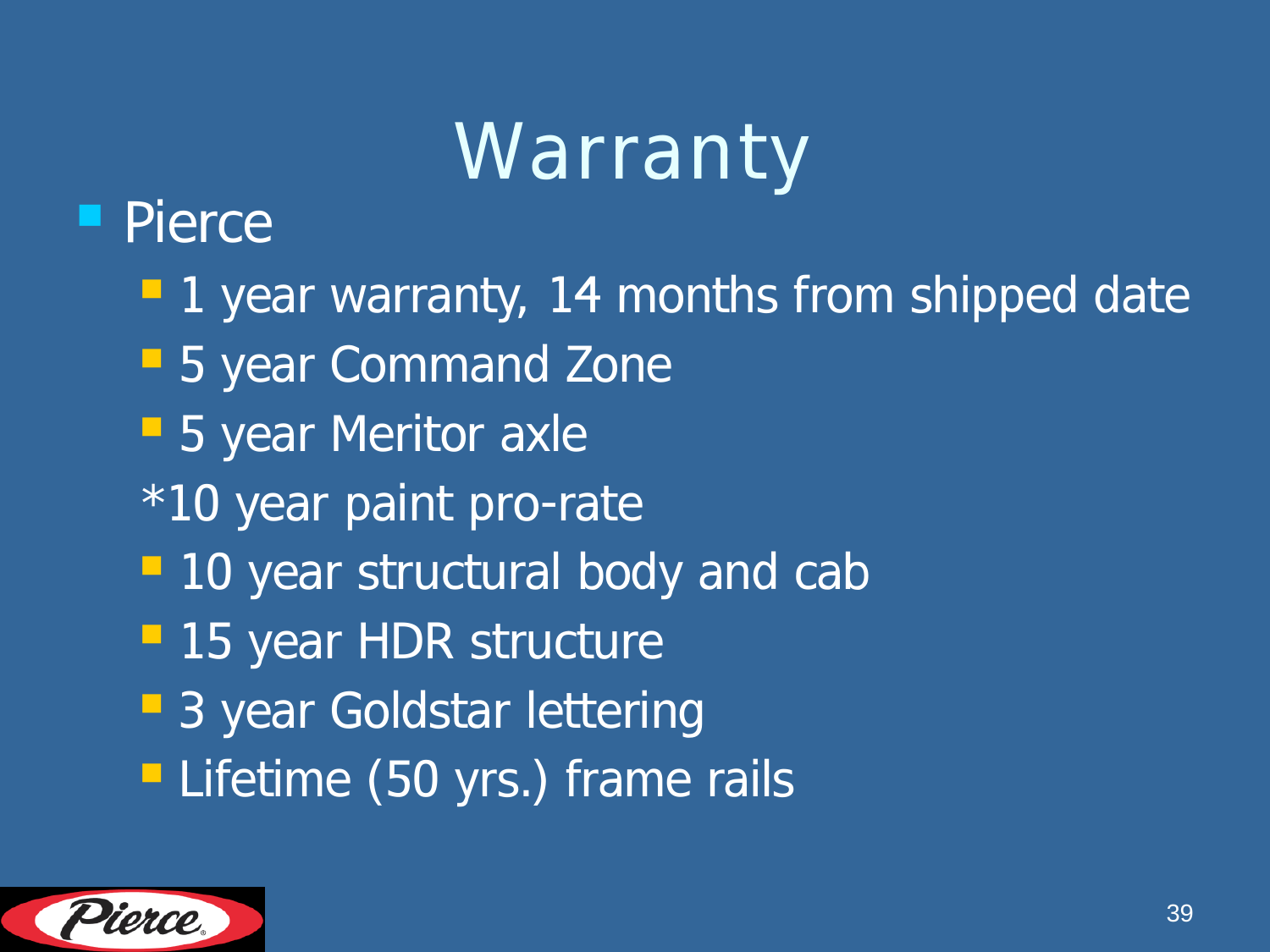

# Warranty
Pierce
1 year warranty, 14 months from shipped date
5 year Command Zone
5 year Meritor axle
*10 year paint pro-rate
10 year structural body and cab
15 year HDR structure
3 year Goldstar lettering
Lifetime (50 yrs.) frame rails

39